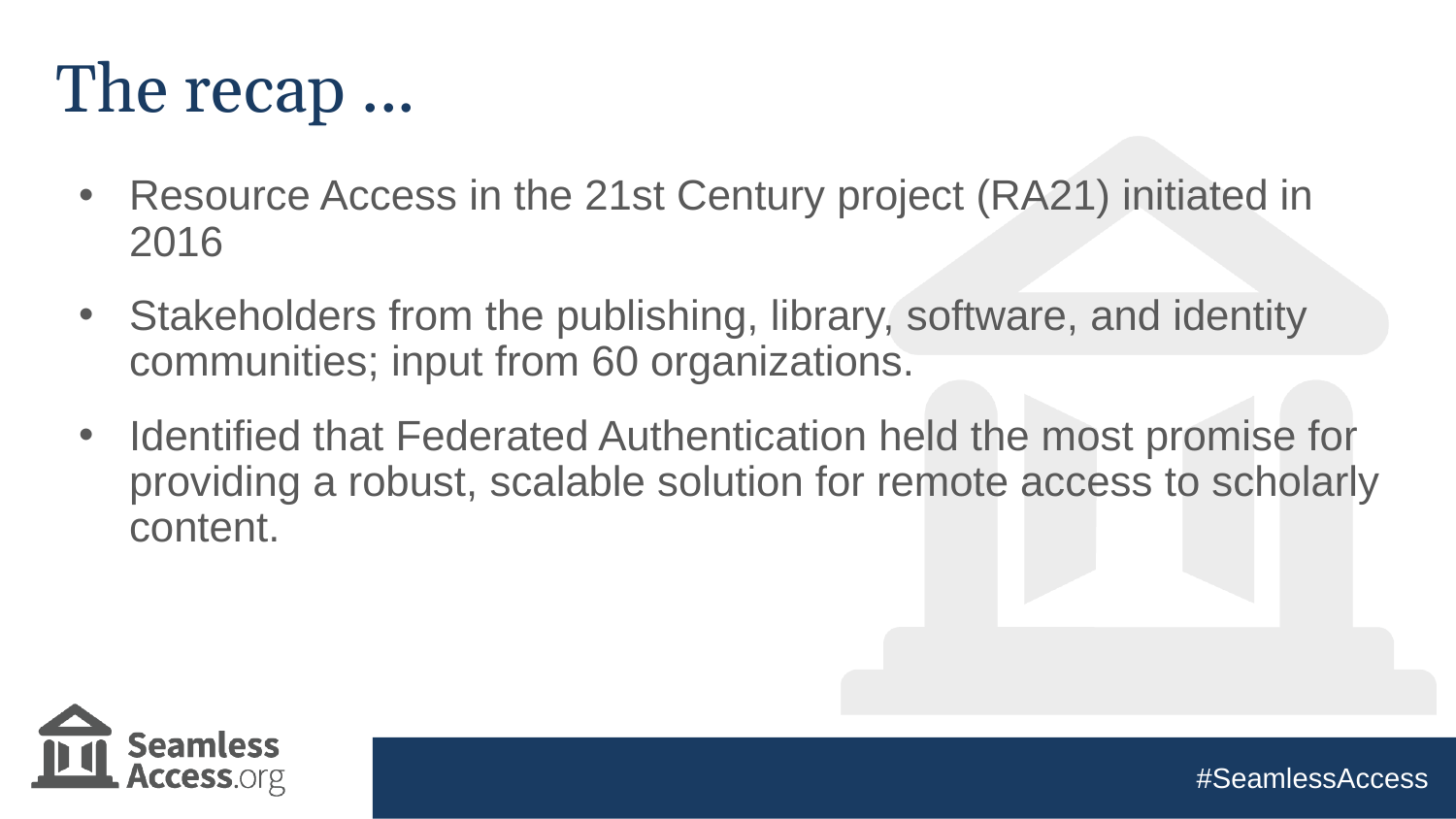

# The recap ...
Resource Access in the 21st Century project (RA21) initiated in 2016
Stakeholders from the publishing, library, software, and identity communities; input from 60 organizations.
Identified that Federated Authentication held the most promise for providing a robust, scalable solution for remote access to scholarly content.
#SeamlessAccess